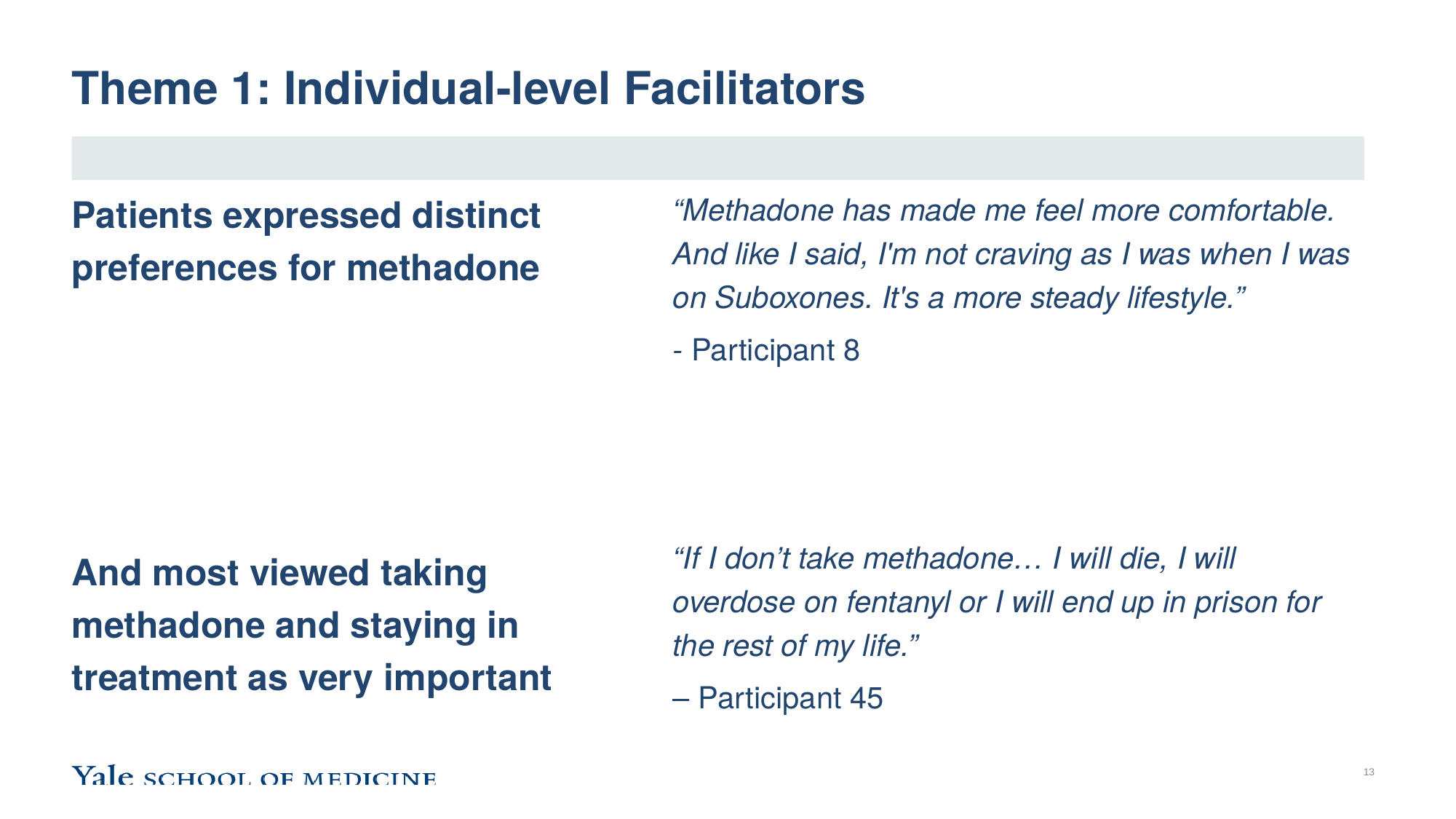

# Theme 1: Individual-level Facilitators

Patients expressed distinct preferences for methadone

And most viewed taking methadone and staying in treatment as very important

“Methadone has made me feel more comfortable. And like I said, I'm not craving as I was when I was on Suboxones. It's a more steady lifestyle.”
- Participant 8

“If I don’t take methadone… I will die, I will overdose on fentanyl or I will end up in prison for the rest of my life.”
– Participant 45

13